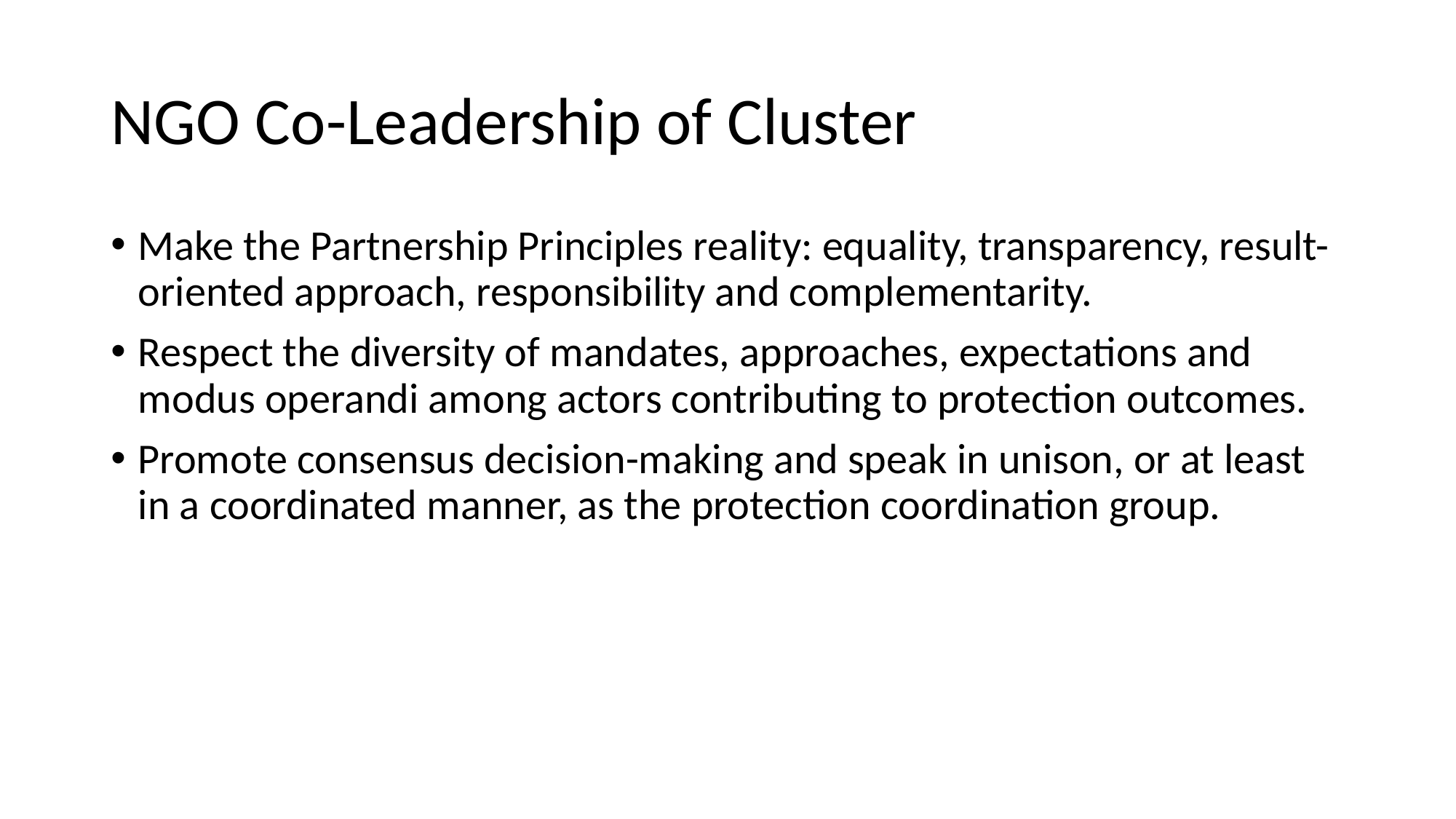

# NGO Co-Leadership of Cluster
Make the Partnership Principles reality: equality, transparency, result-oriented approach, responsibility and complementarity.
Respect the diversity of mandates, approaches, expectations and modus operandi among actors contributing to protection outcomes.
Promote consensus decision-making and speak in unison, or at least in a coordinated manner, as the protection coordination group.